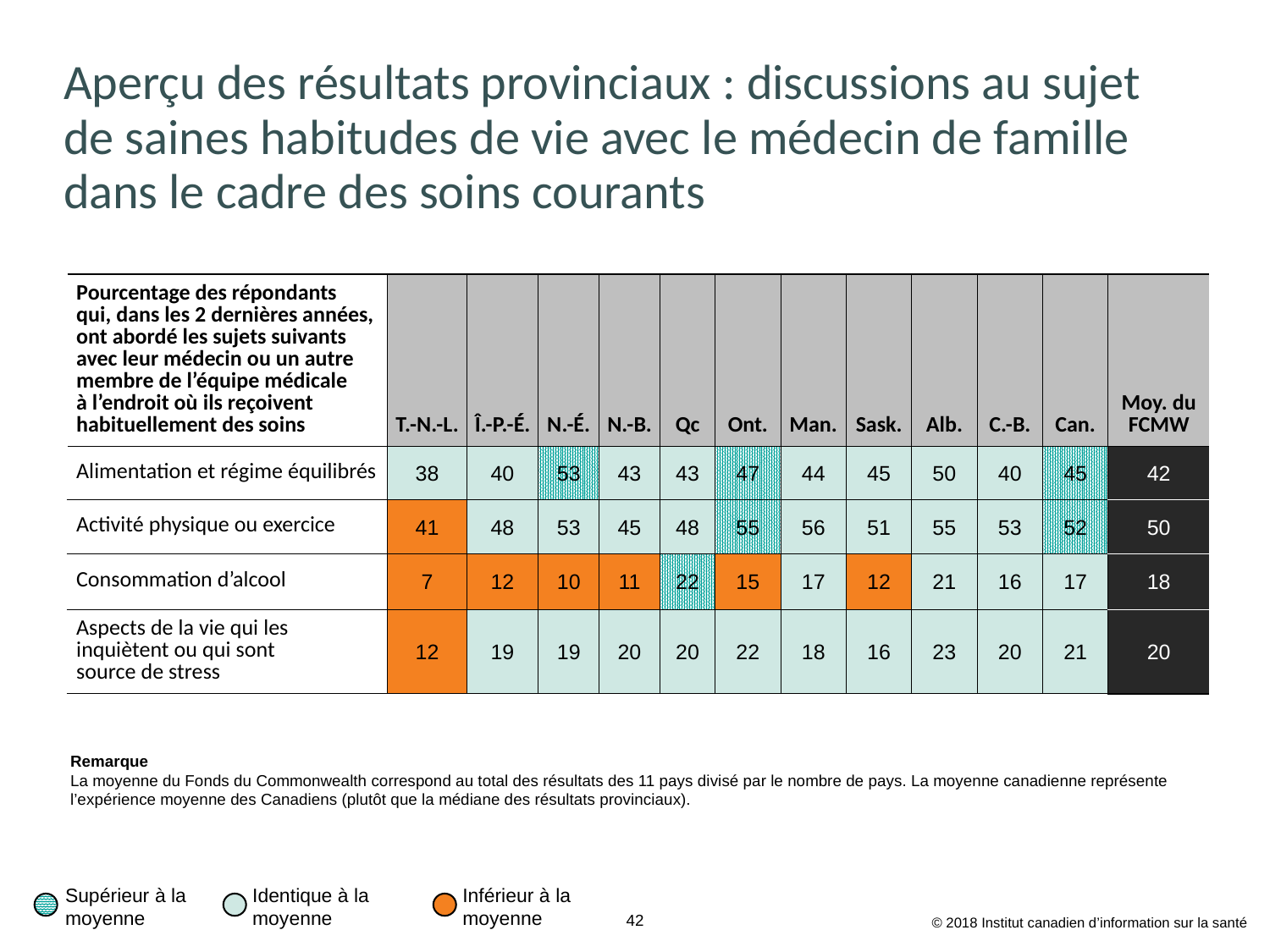

# Aperçu des résultats provinciaux : discussions au sujet de saines habitudes de vie avec le médecin de famille dans le cadre des soins courants
| Pourcentage des répondants qui, dans les 2 dernières années, ont abordé les sujets suivants avec leur médecin ou un autre membre de l’équipe médicale à l’endroit où ils reçoivent habituellement des soins | T.-N.-L. | Î.-P.-É. | N.-É. | N.-B. | Qc | Ont. | Man. | Sask. | Alb. | C.-B. | Can. | Moy. du FCMW |
| --- | --- | --- | --- | --- | --- | --- | --- | --- | --- | --- | --- | --- |
| Alimentation et régime équilibrés | 38 | 40 | 53 | 43 | 43 | 47 | 44 | 45 | 50 | 40 | 45 | 42 |
| Activité physique ou exercice | 41 | 48 | 53 | 45 | 48 | 55 | 56 | 51 | 55 | 53 | 52 | 50 |
| Consommation d’alcool | 7 | 12 | 10 | 11 | 22 | 15 | 17 | 12 | 21 | 16 | 17 | 18 |
| Aspects de la vie qui les inquiètent ou qui sont source de stress | 12 | 19 | 19 | 20 | 20 | 22 | 18 | 16 | 23 | 20 | 21 | 20 |
Remarque
La moyenne du Fonds du Commonwealth correspond au total des résultats des 11 pays divisé par le nombre de pays. La moyenne canadienne représente l’expérience moyenne des Canadiens (plutôt que la médiane des résultats provinciaux).
Inférieur à la moyenne

Supérieur à la moyenne

Identique à la moyenne

© 2018 Institut canadien d’information sur la santé
42